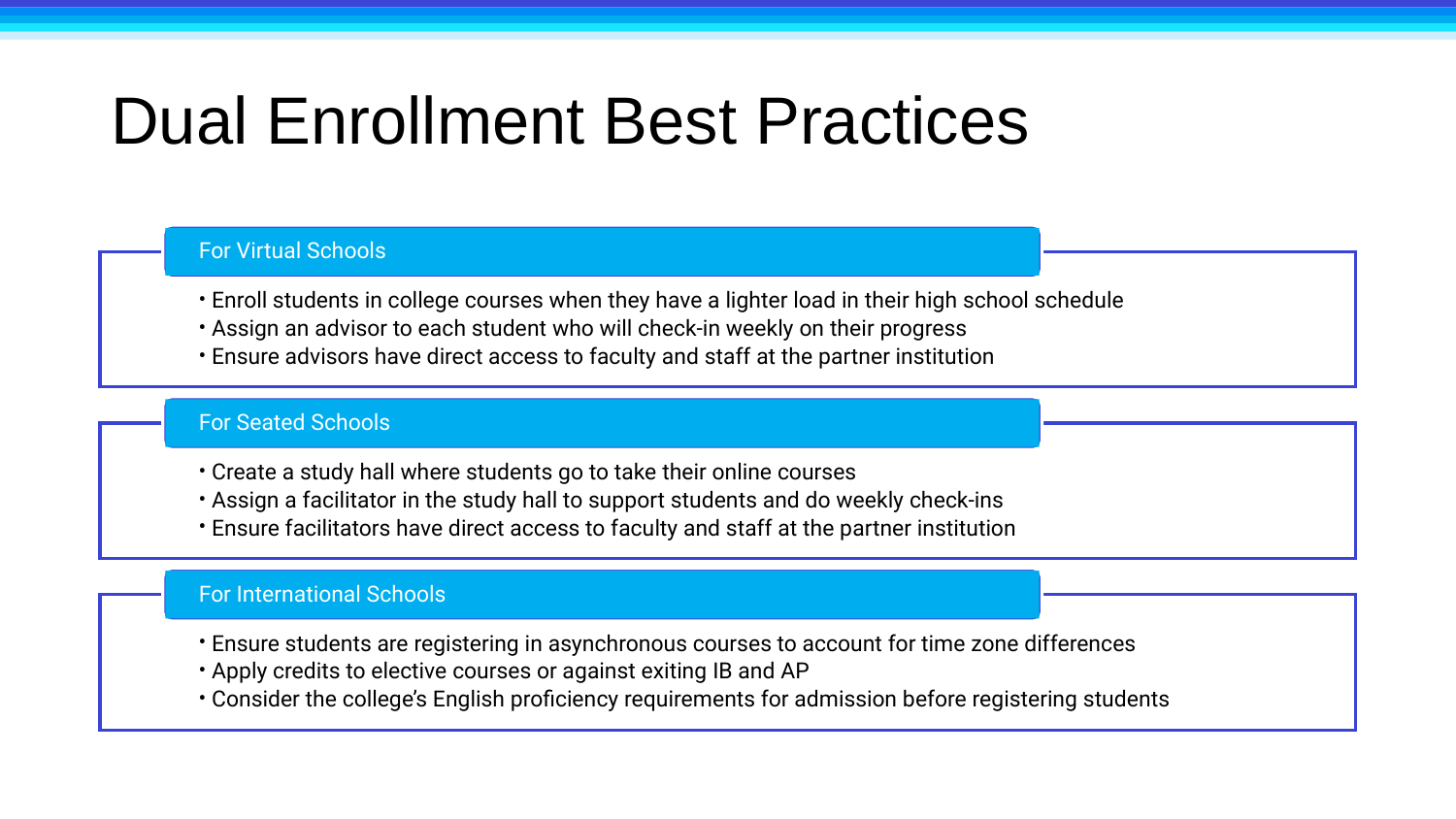

# Dual Enrollment Best Practices

For Virtual Schools

Enroll students in college courses when they have a lighter load in their high school schedule
Assign an advisor to each student who will check-in weekly on their progress
Ensure advisors have direct access to faculty and staff at the partner institution

For Seated Schools

Create a study hall where students go to take their online courses
Assign a facilitator in the study hall to support students and do weekly check-ins
Ensure facilitators have direct access to faculty and staff at the partner institution

For International Schools

Ensure students are registering in asynchronous courses to account for time zone differences
Apply credits to elective courses or against exiting IB and AP
Consider the college’s English proficiency requirements for admission before registering students